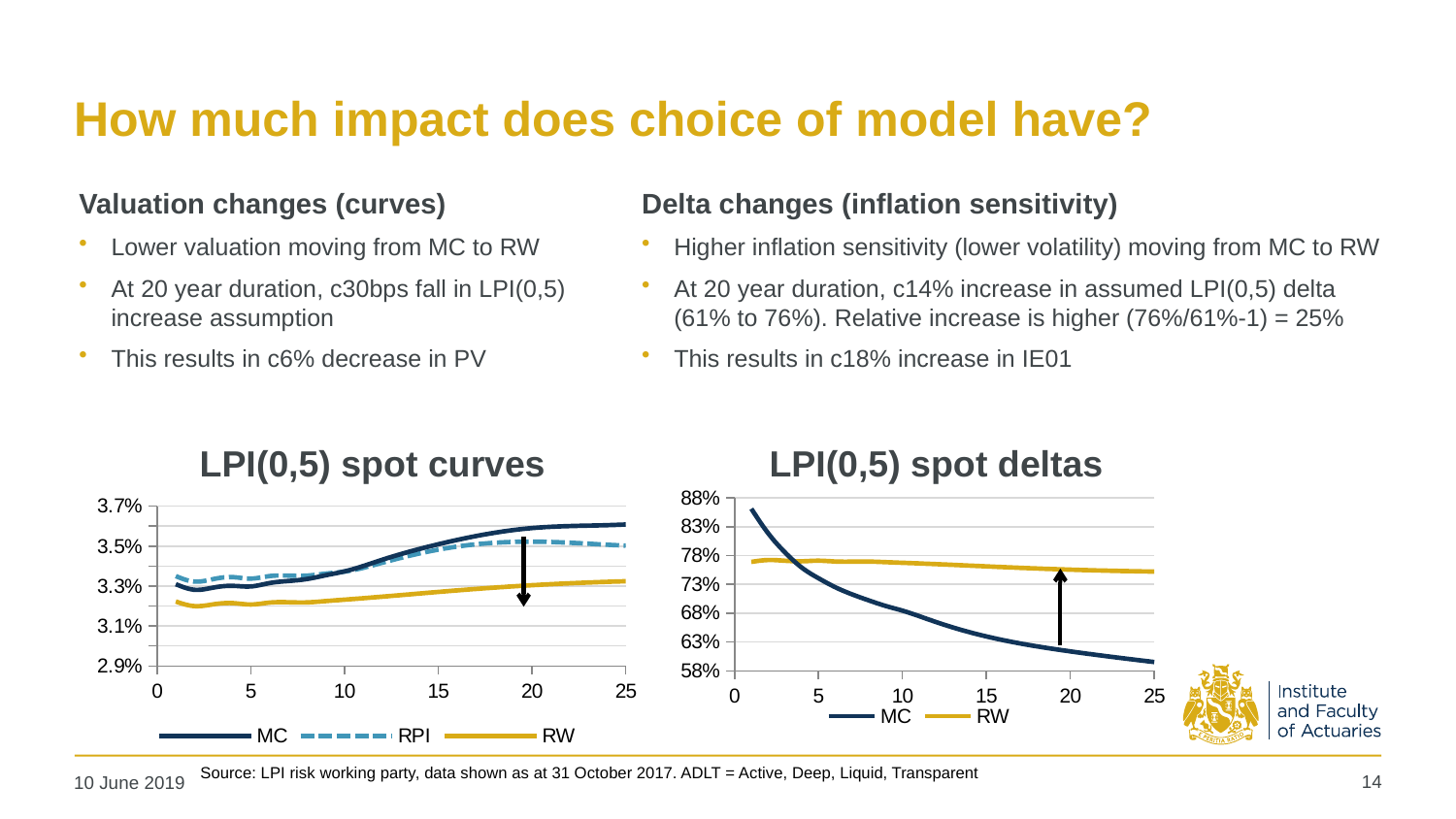

# How much impact does choice of model have?
Valuation changes (curves)
Lower valuation moving from MC to RW
At 20 year duration, c30bps fall in LPI(0,5) increase assumption
This results in c6% decrease in PV
Delta changes (inflation sensitivity)
Higher inflation sensitivity (lower volatility) moving from MC to RW
At 20 year duration, c14% increase in assumed LPI(0,5) delta (61% to 76%). Relative increase is higher (76%/61%-1) = 25%
This results in c18% increase in IE01
LPI(0,5) spot curves
LPI(0,5) spot deltas

### Chart

| Category | MC | RW |
|---|---|---|

### Chart

| Category | MC | RPI | RW |
|---|---|---|---|
Source: LPI risk working party, data shown as at 31 October 2017. ADLT = Active, Deep, Liquid, Transparent
14
10 June 2019